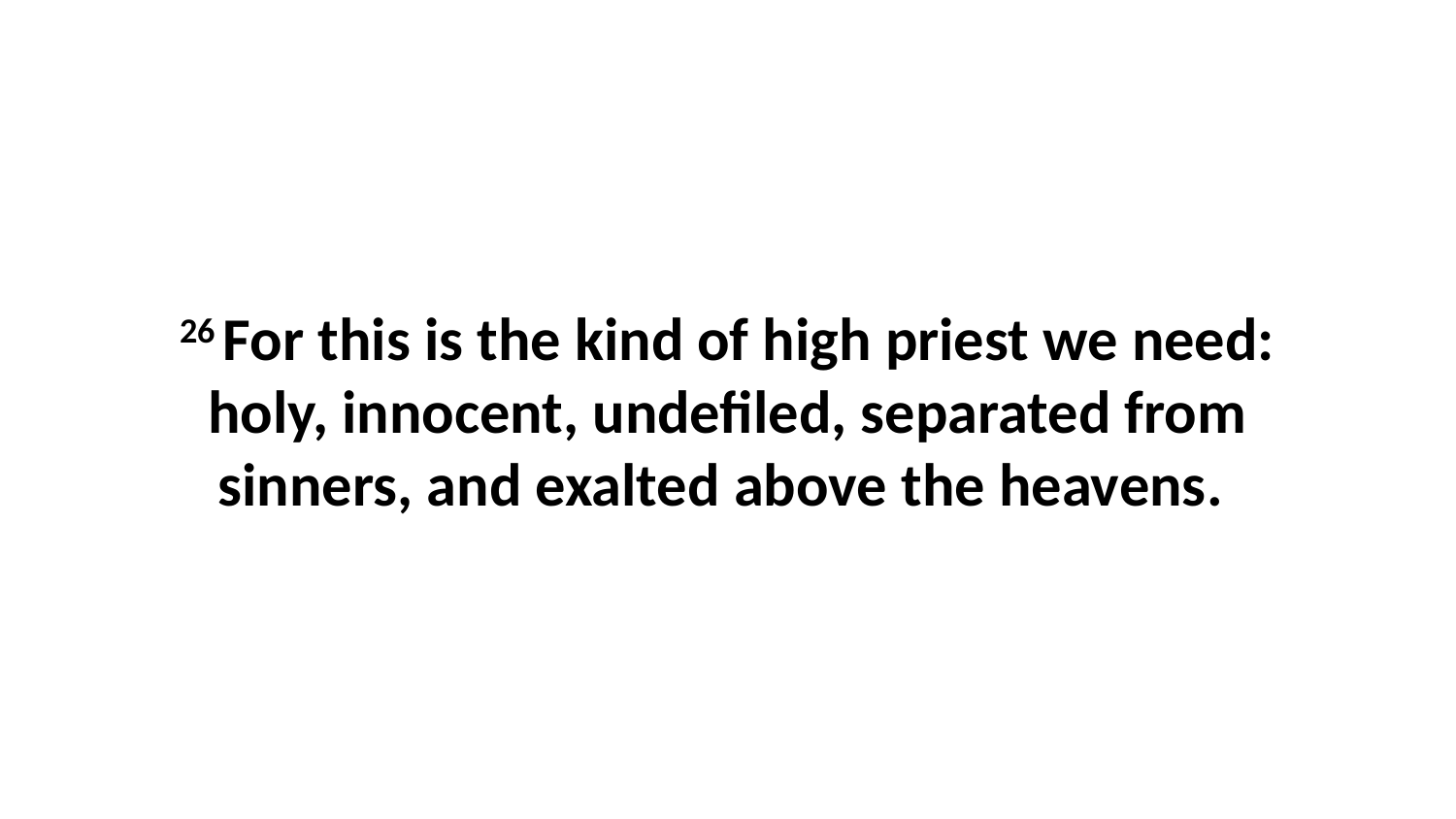

26 For this is the kind of high priest we need: holy, innocent, undefiled, separated from sinners, and exalted above the heavens.